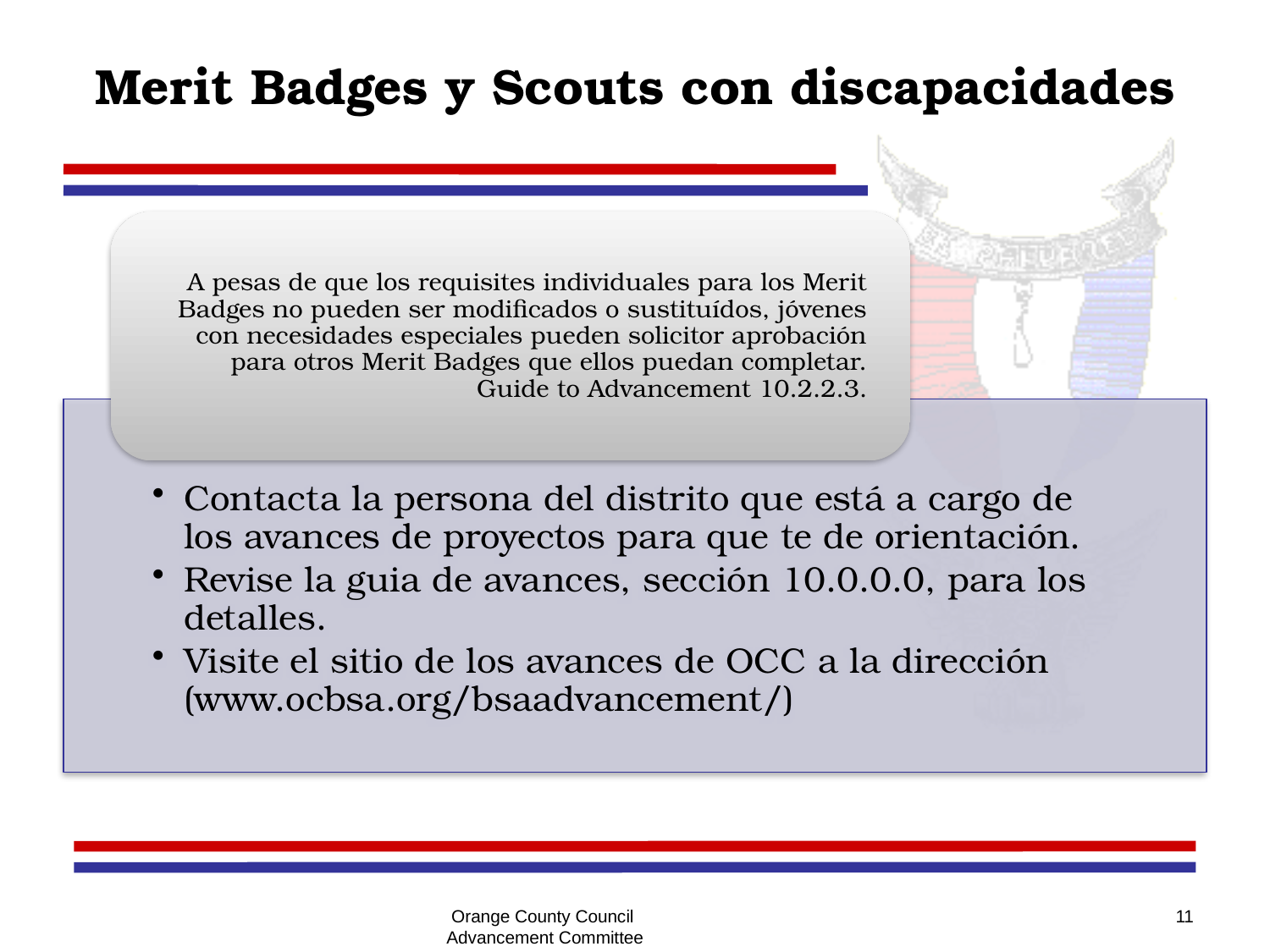

# Merit Badges y Scouts con discapacidades
Contacta la persona del distrito que está a cargo de los avances de proyectos para que te de orientación.
Revise la guia de avances, sección 10.0.0.0, para los detalles.
Visite el sitio de los avances de OCC a la dirección (www.ocbsa.org/bsaadvancement/)
A pesas de que los requisites individuales para los Merit Badges no pueden ser modificados o sustituídos, jóvenes con necesidades especiales pueden solicitor aprobación para otros Merit Badges que ellos puedan completar. Guide to Advancement 10.2.2.3.
Orange County Council
Advancement Committee

11